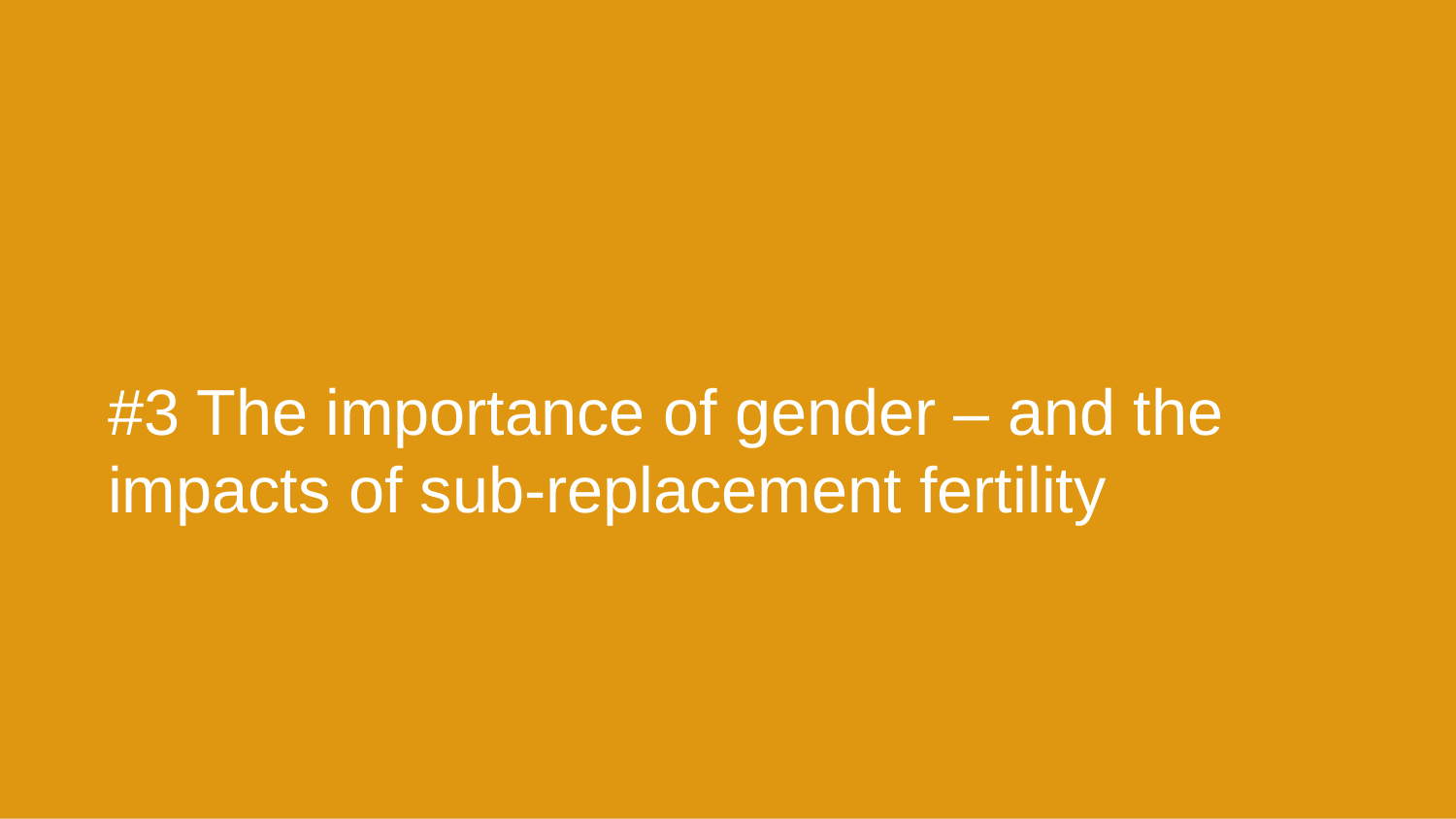

# #3 The importance of gender – and the impacts of sub-replacement fertility